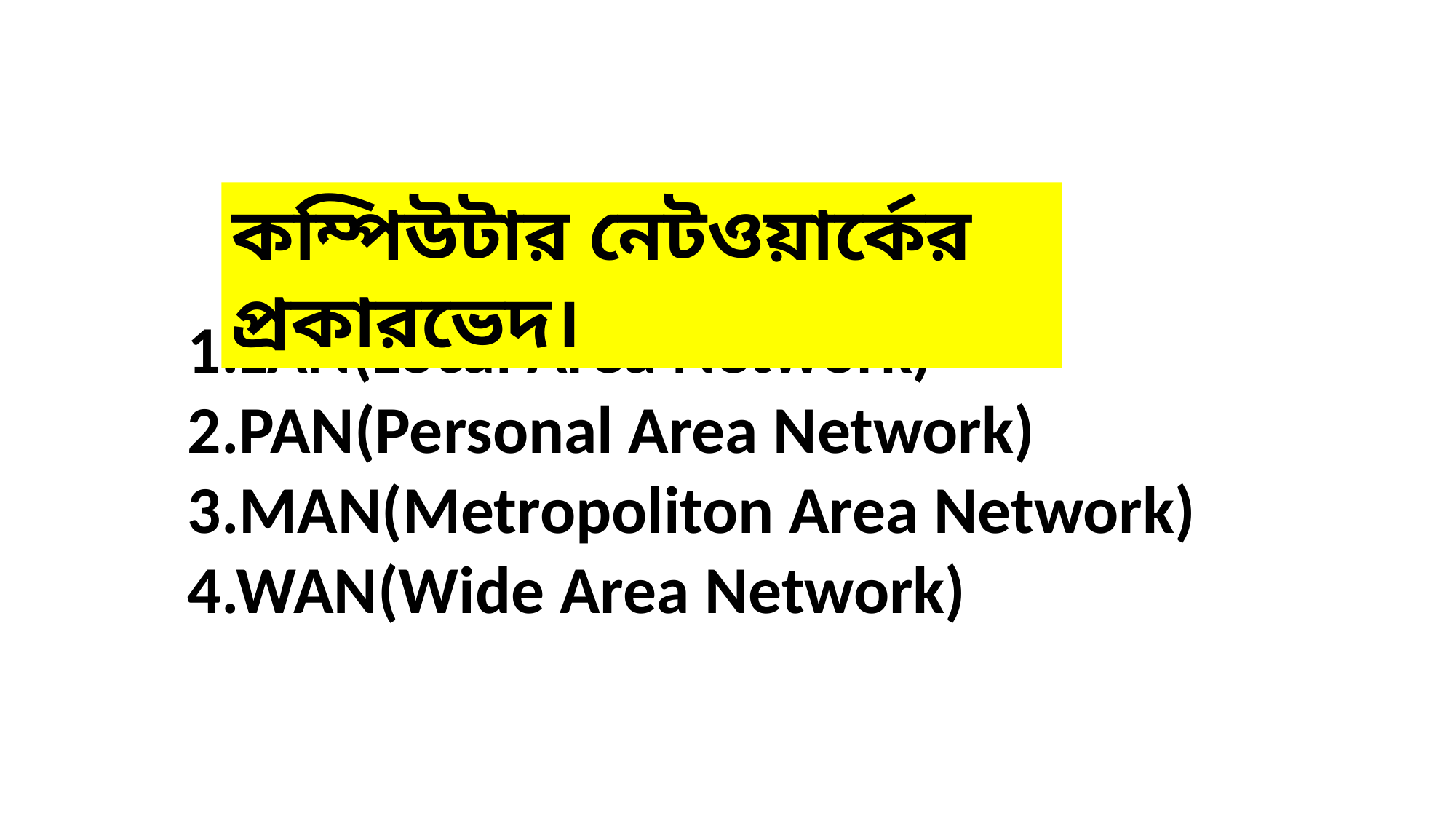

কম্পিউটার নেটওয়ার্কের প্রকারভেদ।
  1.LAN(Local Area Network)
  2.PAN(Personal Area Network)
  3.MAN(Metropoliton Area Network)
  4.WAN(Wide Area Network)